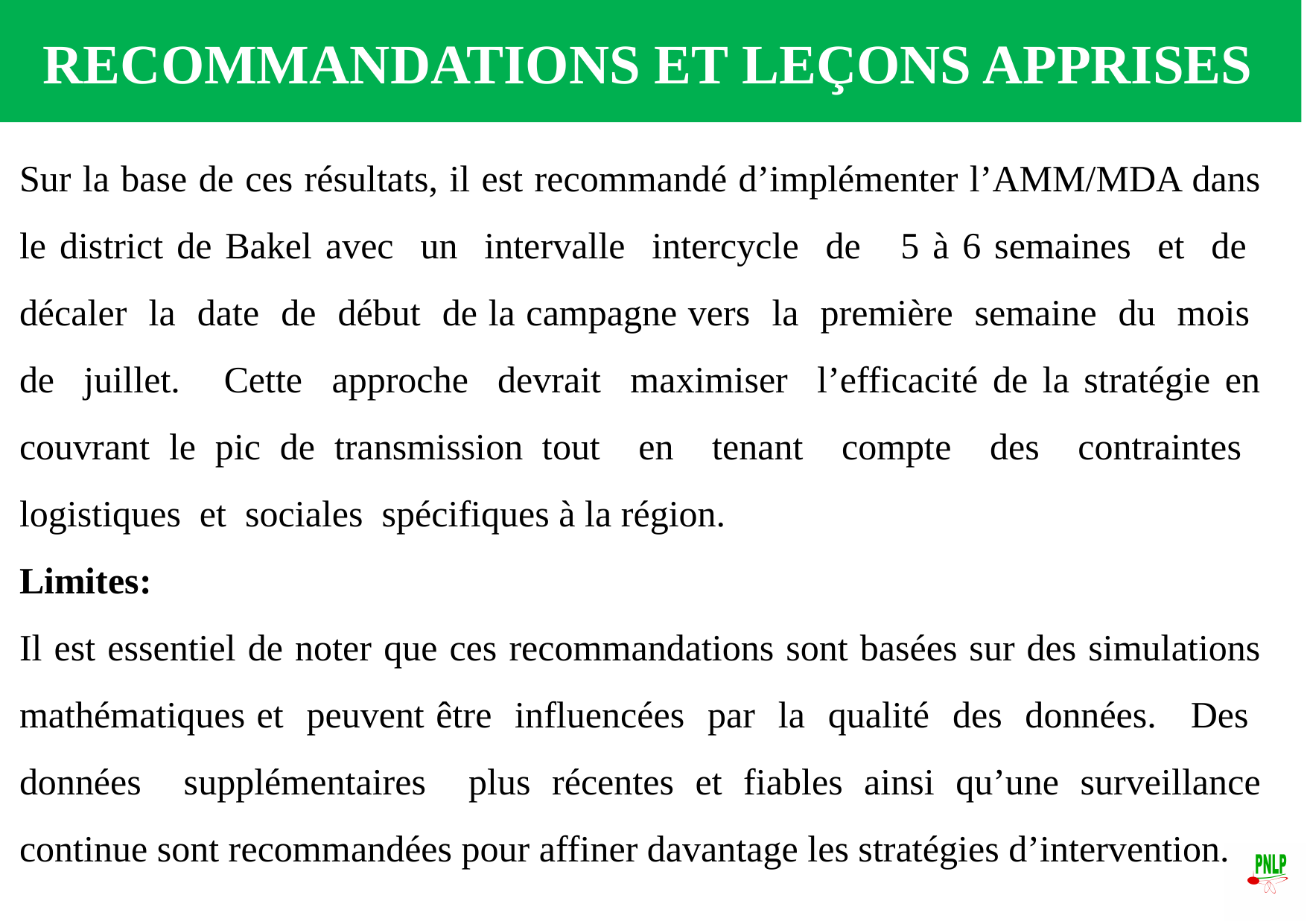

RECOMMANDATIONS ET LEÇONS APPRISES

Sur la base de ces résultats, il est recommandé d’implémenter l’AMM/MDA dans le district de Bakel avec  un  intervalle  intercycle  de   5 à 6 semaines  et  de  décaler  la  date  de  début  de la campagne vers  la  première  semaine  du  mois  de  juillet.   Cette  approche  devrait  maximiser  l’efficacité de la stratégie en couvrant le pic de transmission tout  en  tenant  compte  des  contraintes  logistiques  et  sociales  spécifiques à la région.
Limites:
Il est essentiel de noter que ces recommandations sont basées sur des simulations mathématiques et  peuvent être  influencées  par  la  qualité  des  données.   Des  données  supplémentaires  plus récentes et fiables ainsi qu’une surveillance continue sont recommandées pour affiner davantage les stratégies d’intervention.